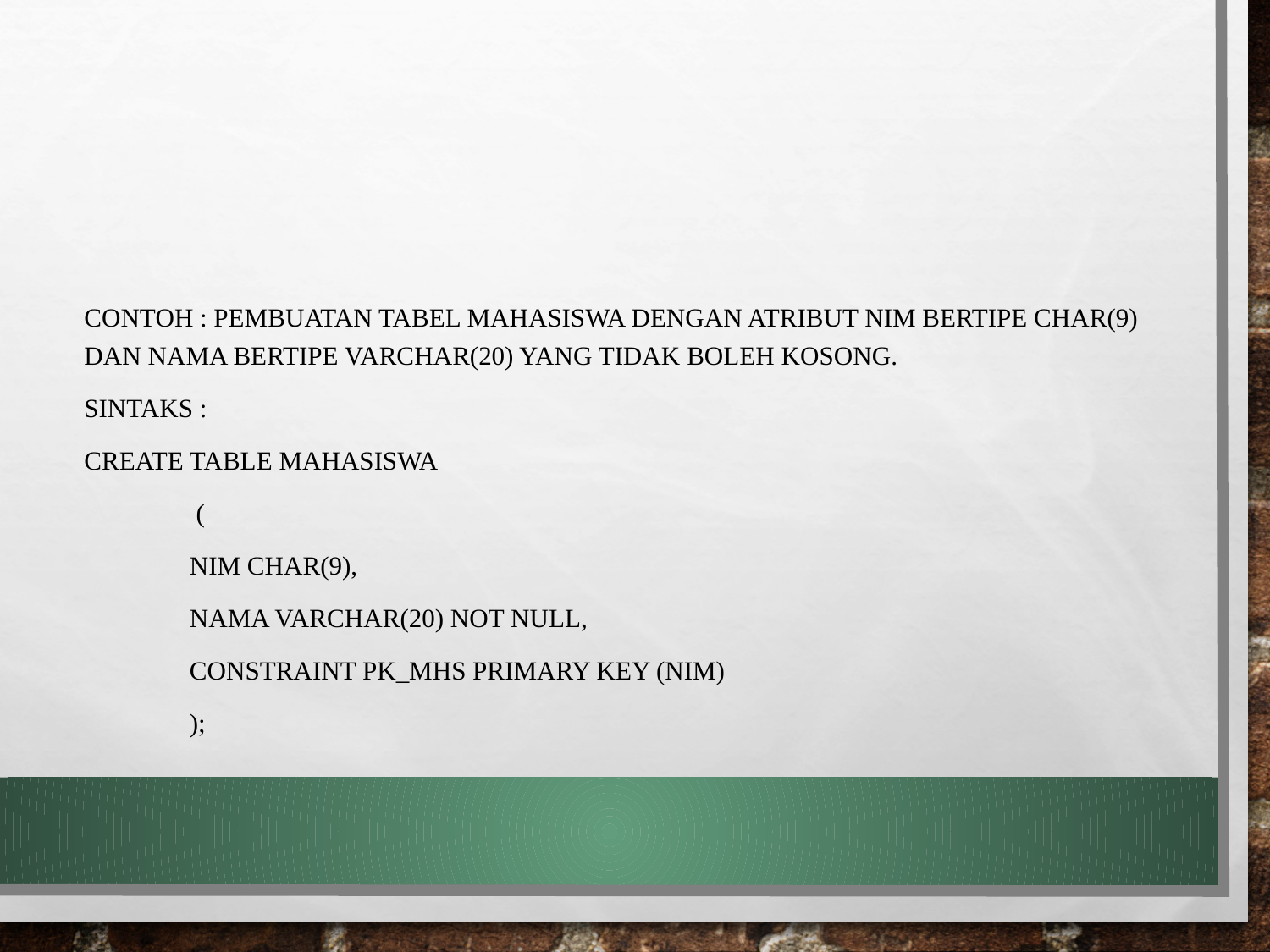

#
Contoh : pembuatan tabel mahasiswa dengan atribut nim bertipe char(9) dan nama bertipe varchar(20) yang tidak boleh kosong.
Sintaks :
CREATE TABLE mahasiswa
	 (
	Nim char(9),
	Nama varchar(20) not null,
	CONSTRAINT pk_mhs PRIMARY KEY (Nim)
	);